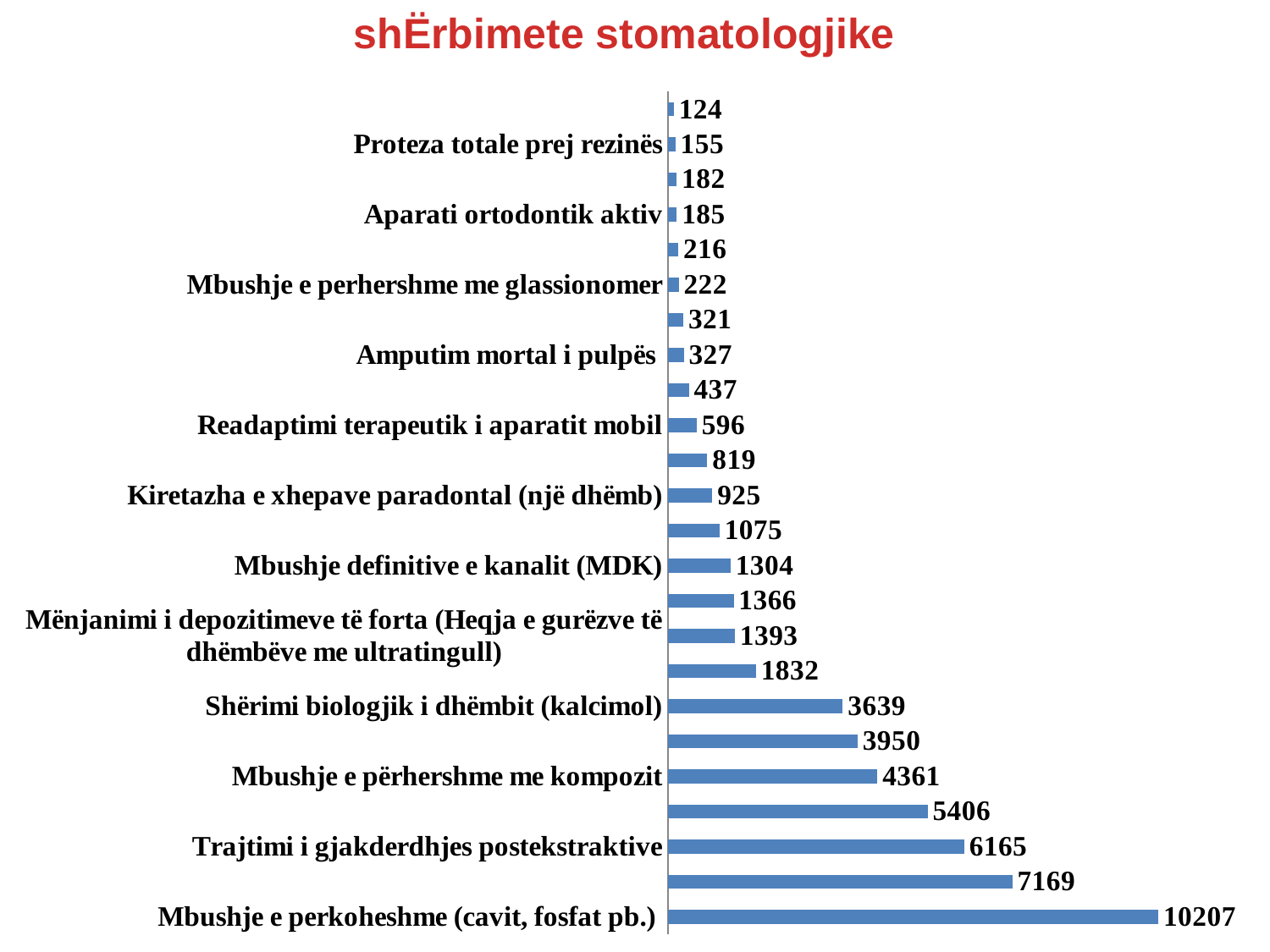

shËrbimete stomatologjike

### Chart

| Category |  |
|---|---|
| Mbushje e perkoheshme (cavit, fosfat pb.)  | 10207.0 |
| Nxjerrja e dhëmbit | 7169.0 |
| Trajtimi i gjakderdhjes postekstraktive | 6165.0 |
| Aplikimi local i barit | 5406.0 |
| Mbushje e përhershme me kompozit | 4361.0 |
| Drenimi transkanalikular i rrënjës së dhëmbit | 3950.0 |
| Shërimi biologjik i dhëmbit (kalcimol) | 3639.0 |
| Mbushje e përhershme me amalgam | 1832.0 |
| Mënjanimi i depozitimeve të forta (Heqja e gurëzve të dhëmbëve me ultratingull) | 1393.0 |
| Extirpim mortal i pulpës  | 1366.0 |
| Mbushje definitive e kanalit (MDK) | 1304.0 |
| Mënjanimi i depozitimeve të buta | 1075.0 |
| Kiretazha e xhepave paradontal (një dhëmb) | 925.0 |
| Terapia e kanalit të infektuar (MPA) | 819.0 |
| Readaptimi terapeutik i aparatit mobil | 596.0 |
| Fluorizimi i dhëmbëve sipas seancave | 437.0 |
| Amputim mortal i pulpës  | 327.0 |
| Trajtimi i alveolitit | 321.0 |
| Mbushje e perhershme me glassionomer | 222.0 |
| Marrja e mases anatomike | 216.0 |
| Aparati ortodontik aktiv | 185.0 |
| Extirpim vital i dhëmbit  | 182.0 |
| Proteza totale prej rezinës | 155.0 |
| Riparimi i protezës (ngjitja) | 124.0 |